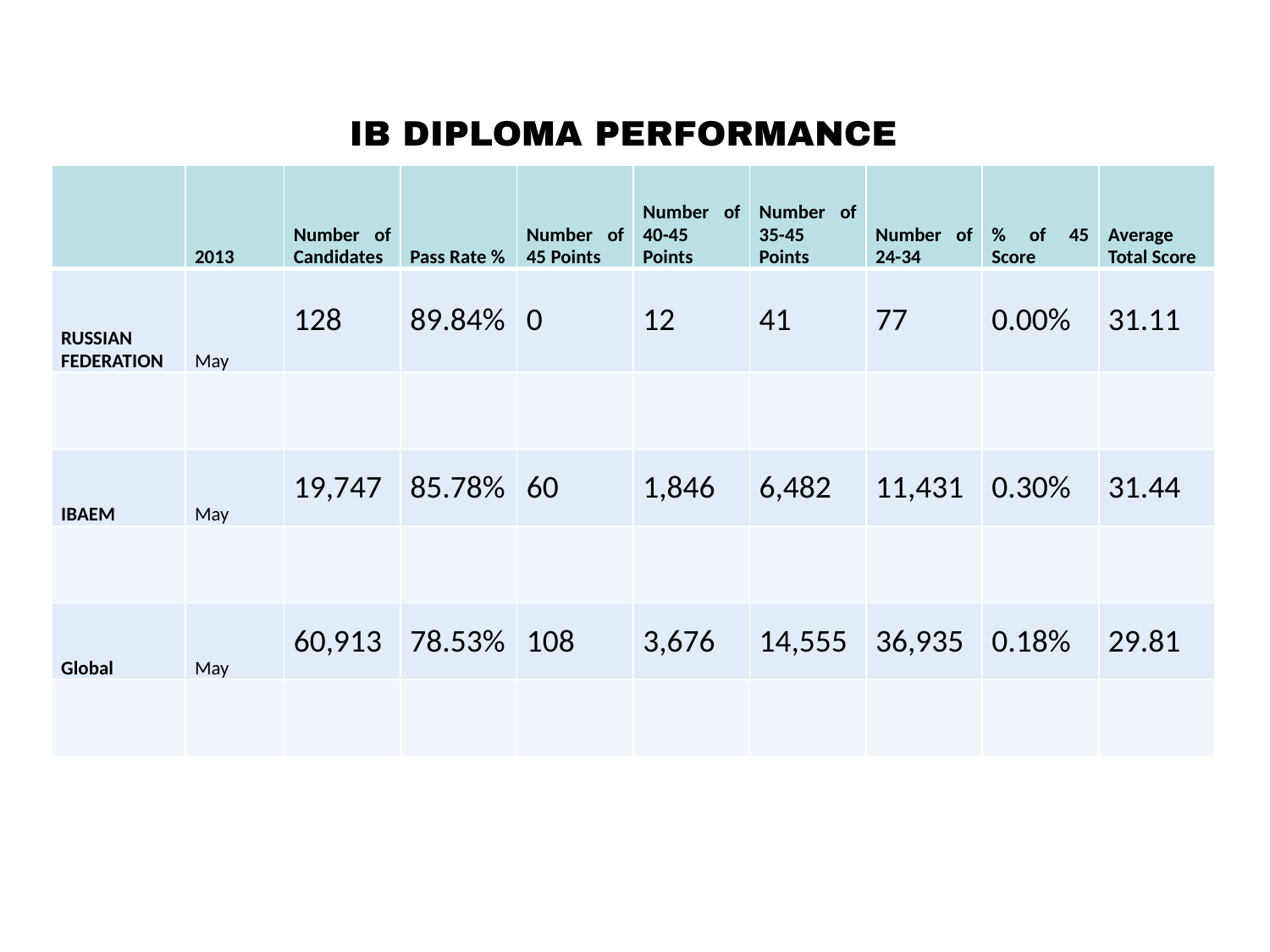

# IB DIPLOMA PERFORMANCE
|  | 2013 | Number of Candidates | Pass Rate % | Number of 45 Points | Number of 40-45 Points | Number of 35-45 Points | Number of 24-34 | % of 45 Score | Average Total Score |
| --- | --- | --- | --- | --- | --- | --- | --- | --- | --- |
| RUSSIAN FEDERATION | May | 128 | 89.84% | 0 | 12 | 41 | 77 | 0.00% | 31.11 |
|  |  |  |  |  |  |  |  |  |  |
| IBAEM | May | 19,747 | 85.78% | 60 | 1,846 | 6,482 | 11,431 | 0.30% | 31.44 |
|  |  |  |  |  |  |  |  |  |  |
| Global | May | 60,913 | 78.53% | 108 | 3,676 | 14,555 | 36,935 | 0.18% | 29.81 |
|  |  |  |  |  |  |  |  |  |  |